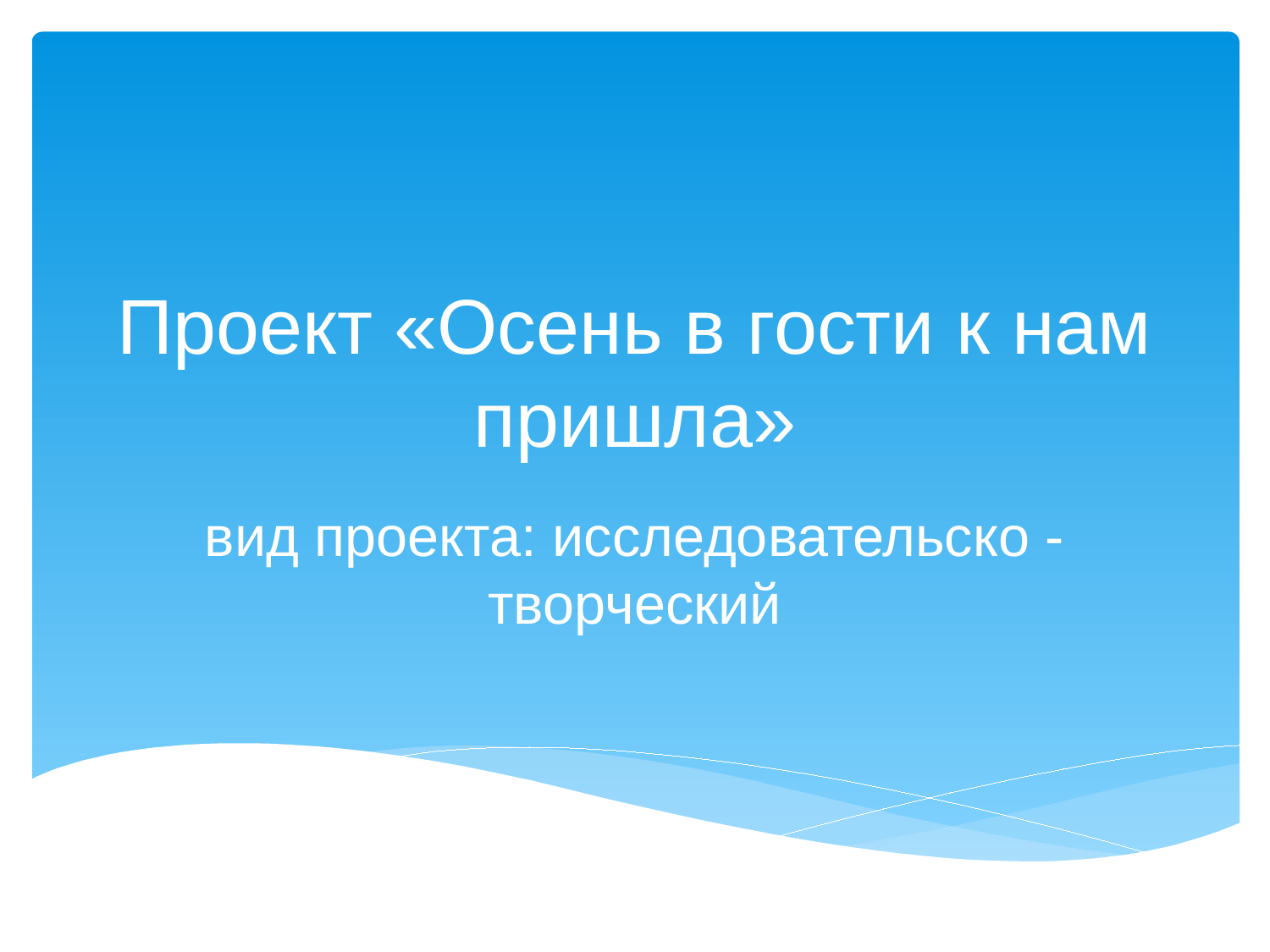

# Проект «Осень в гости к нам пришла»
вид проекта: исследовательско -творческий